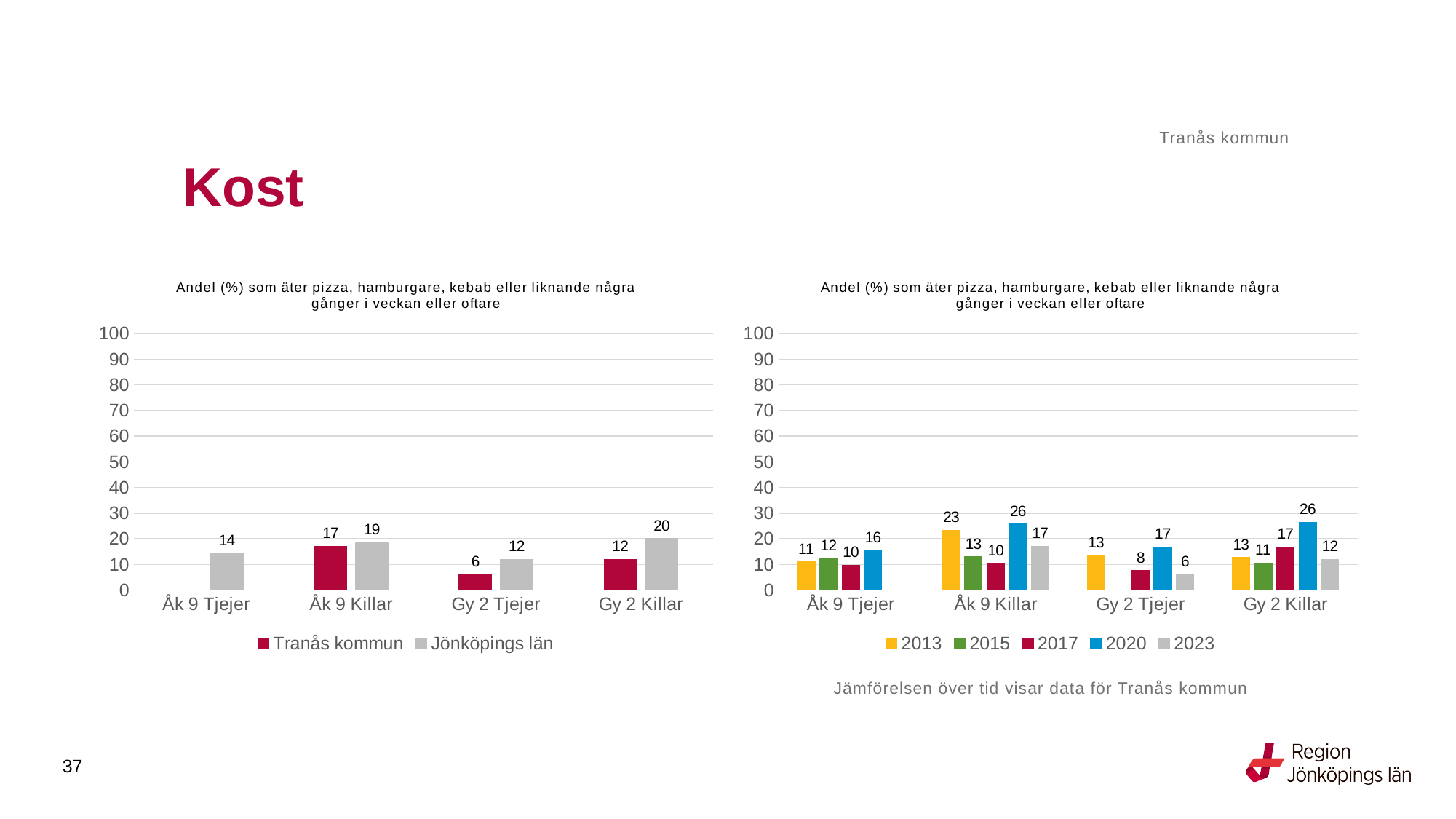

Tranås kommun
# Kost

### Chart: Andel (%) som äter pizza, hamburgare, kebab eller liknande några gånger i veckan eller oftare

| Category | Tranås kommun | Jönköpings län |
|---|---|---|
| Åk 9 Tjejer | None | 14.2857 |
| Åk 9 Killar | 17.2043 | 18.5473 |
| Gy 2 Tjejer | 6.0241 | 12.0654 |
| Gy 2 Killar | 11.9658 | 20.1613 |

### Chart: Andel (%) som äter pizza, hamburgare, kebab eller liknande några gånger i veckan eller oftare

| Category | 2013 | 2015 | 2017 | 2020 | 2023 |
|---|---|---|---|---|---|
| Åk 9 Tjejer | 11.1111 | 12.3596 | 9.7826 | 15.5172 | None |
| Åk 9 Killar | 23.3766 | 12.987 | 10.2941 | 25.7732 | 17.2043 |
| Gy 2 Tjejer | 13.4328 | None | 7.5949 | 16.9231 | 6.0241 |
| Gy 2 Killar | 12.7907 | 10.6061 | 16.8539 | 26.4368 | 11.9658 |
Jämförelsen över tid visar data för Tranås kommun
37